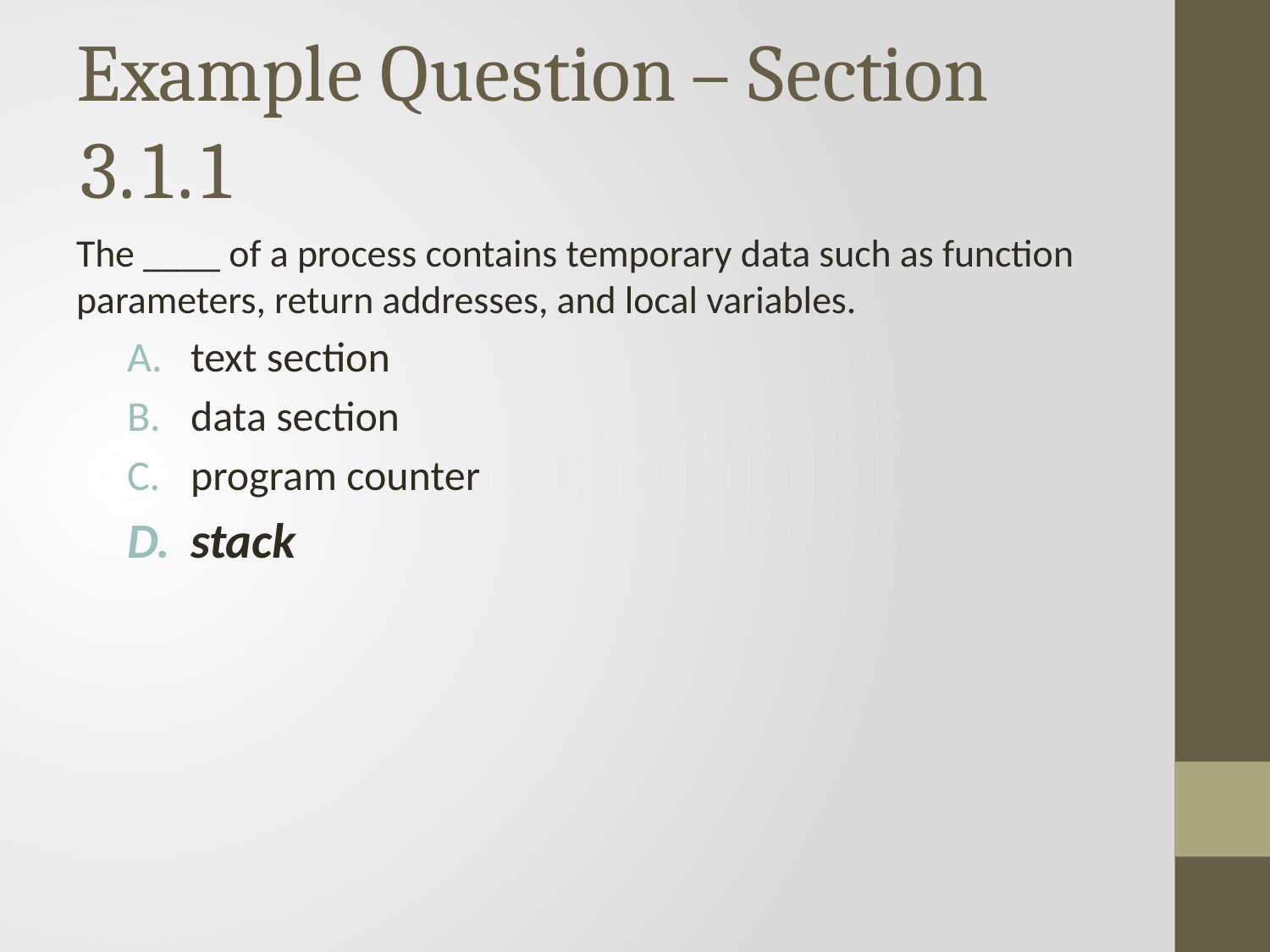

# Example Question – Section 3.1.1
The ____ of a process contains temporary data such as function parameters, return addresses, and local variables.
text section
data section
program counter
stack